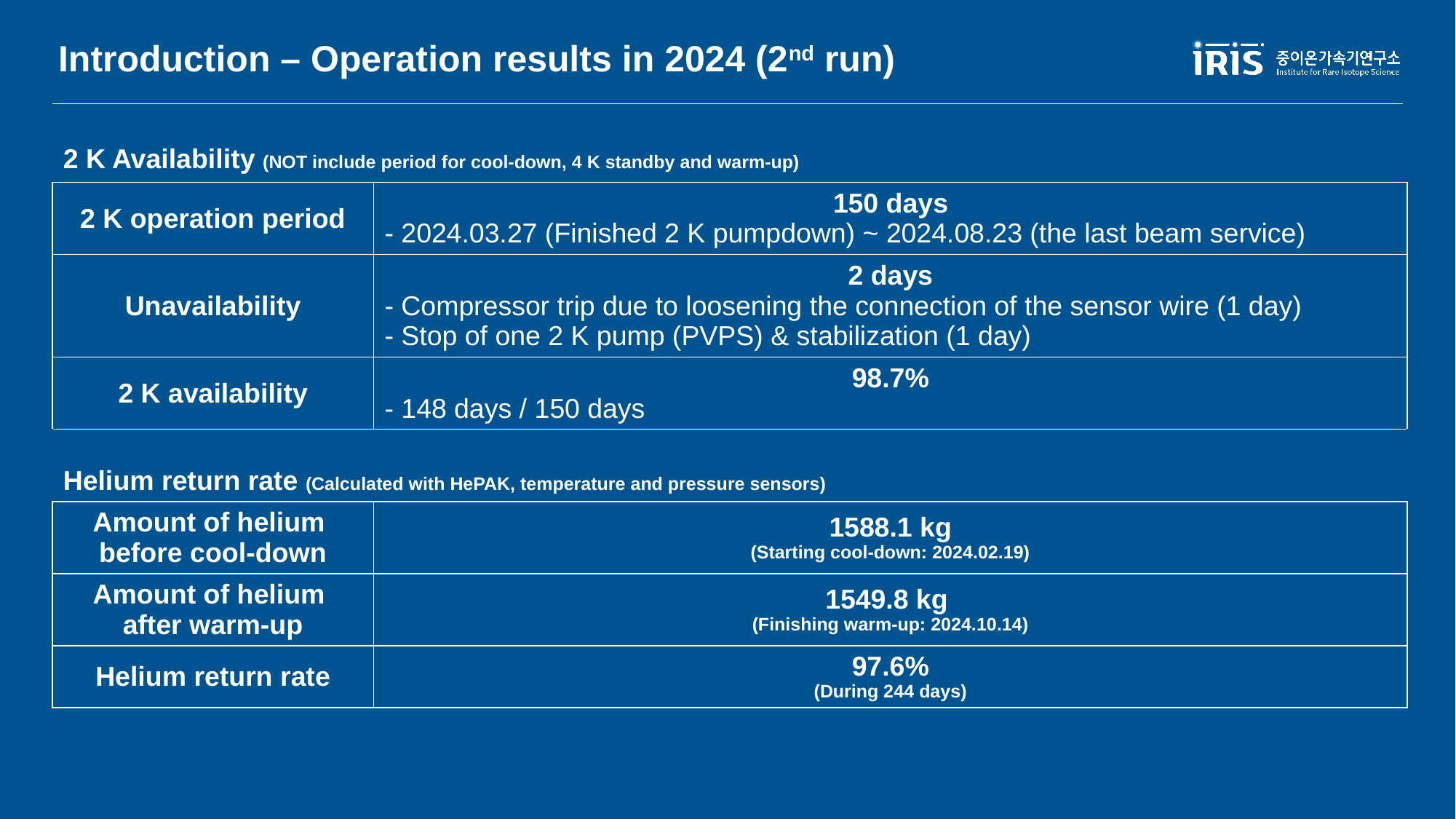

# Introduction – Operation results in 2024 (2nd run)
| 2 K Availability (NOT include period for cool-down, 4 K standby and warm-up) |  |
| --- | --- |
| 2 K operation period | 150 days - 2024.03.27 (Finished 2 K pumpdown) ~ 2024.08.23 (the last beam service) |
| Unavailability | 2 days - Compressor trip due to loosening the connection of the sensor wire (1 day) - Stop of one 2 K pump (PVPS) & stabilization (1 day) |
| 2 K availability | 98.7% - 148 days / 150 days |
| Helium return rate (Calculated with HePAK, temperature and pressure sensors) |  |
| Amount of helium before cool-down | 1588.1 kg (Starting cool-down: 2024.02.19) |
| Amount of helium after warm-up | 1549.8 kg (Finishing warm-up: 2024.10.14) |
| Helium return rate | 97.6% (During 244 days) |